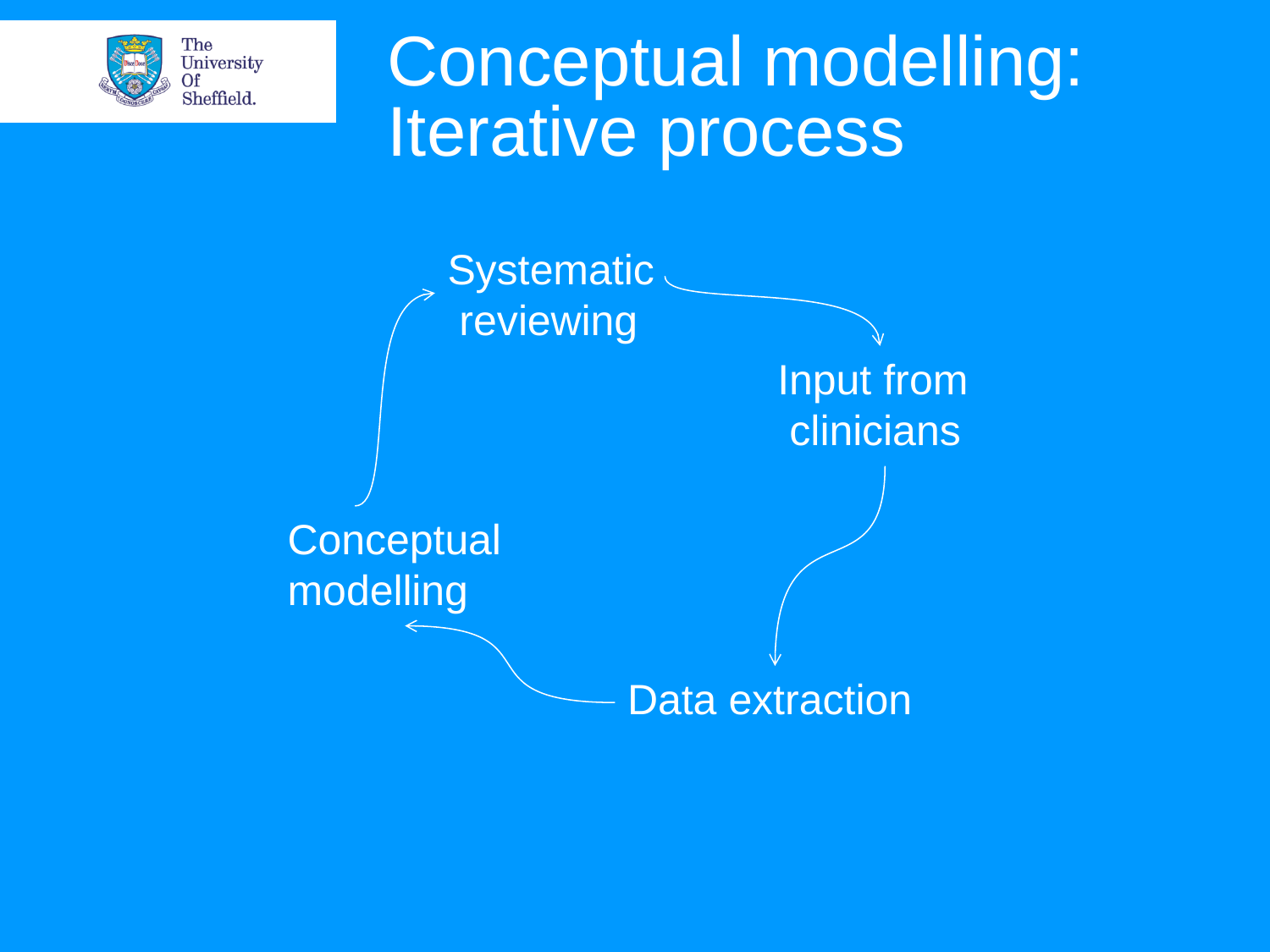

# Conceptual modelling: Iterative process
Systematic
 reviewing
Input from
 clinicians
Conceptual
modelling
Data extraction